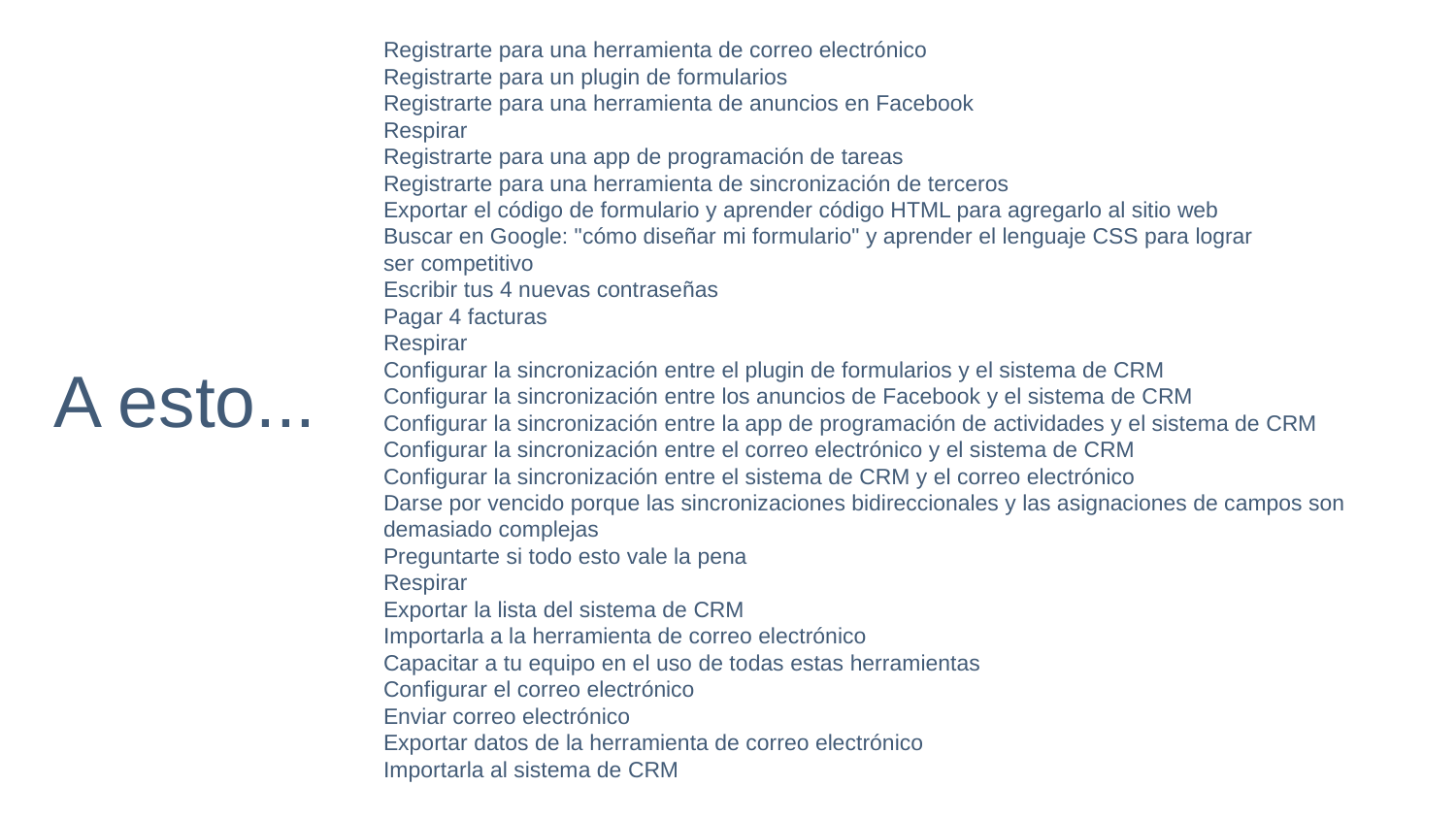

Registrarte para una herramienta de correo electrónico
Registrarte para un plugin de formularios
Registrarte para una herramienta de anuncios en Facebook
Respirar
Registrarte para una app de programación de tareas
Registrarte para una herramienta de sincronización de terceros
Exportar el código de formulario y aprender código HTML para agregarlo al sitio web
Buscar en Google: "cómo diseñar mi formulario" y aprender el lenguaje CSS para lograr
ser competitivo
Escribir tus 4 nuevas contraseñas
Pagar 4 facturas
Respirar
Configurar la sincronización entre el plugin de formularios y el sistema de CRM
Configurar la sincronización entre los anuncios de Facebook y el sistema de CRM
Configurar la sincronización entre la app de programación de actividades y el sistema de CRM
Configurar la sincronización entre el correo electrónico y el sistema de CRM
Configurar la sincronización entre el sistema de CRM y el correo electrónico
Darse por vencido porque las sincronizaciones bidireccionales y las asignaciones de campos son demasiado complejas
Preguntarte si todo esto vale la pena
Respirar
Exportar la lista del sistema de CRM
Importarla a la herramienta de correo electrónico
Capacitar a tu equipo en el uso de todas estas herramientas
Configurar el correo electrónico
Enviar correo electrónico
Exportar datos de la herramienta de correo electrónico
Importarla al sistema de CRM
A esto...